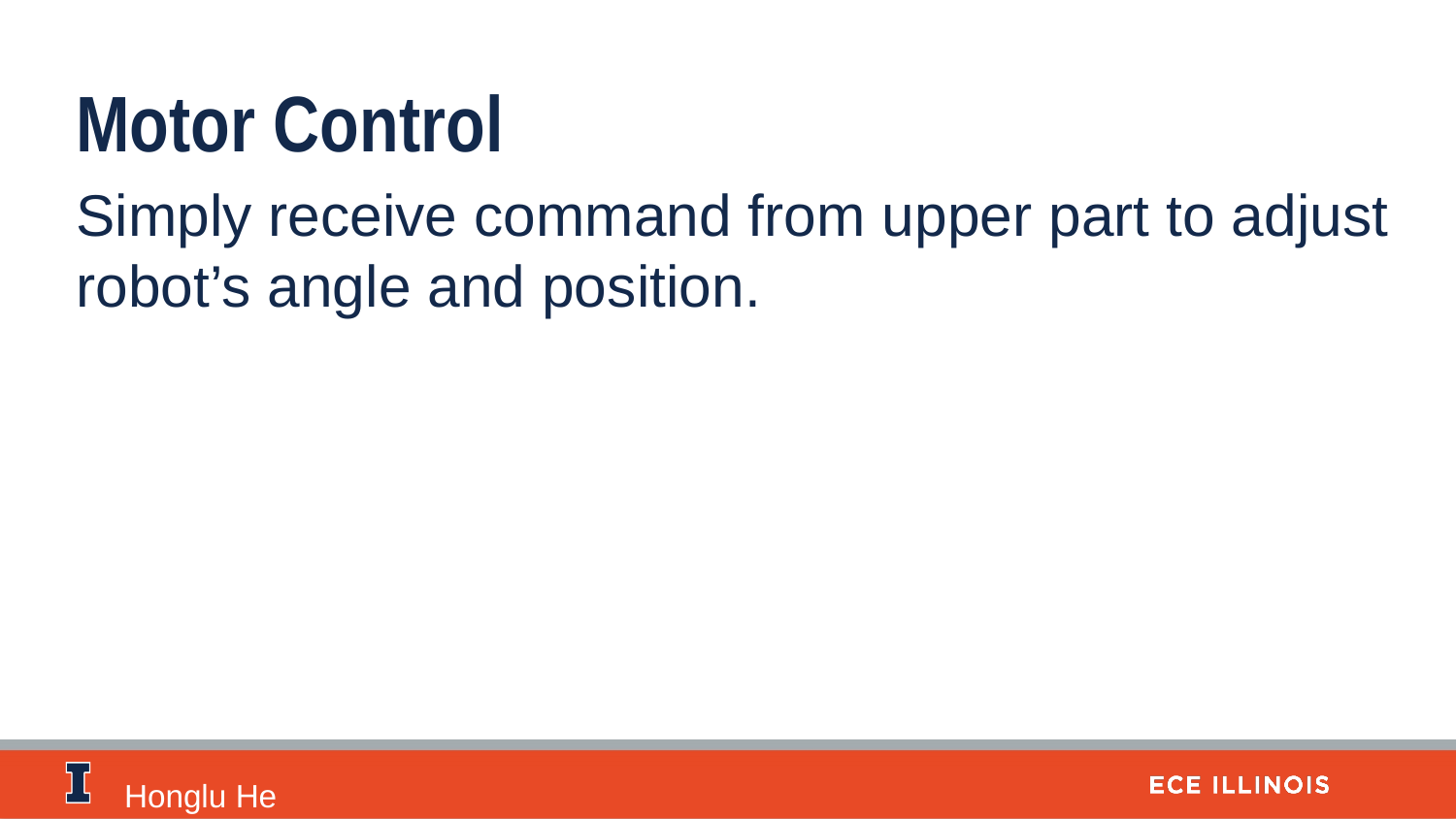

Motor Control
Simply receive command from upper part to adjust robot’s angle and position.
Honglu He